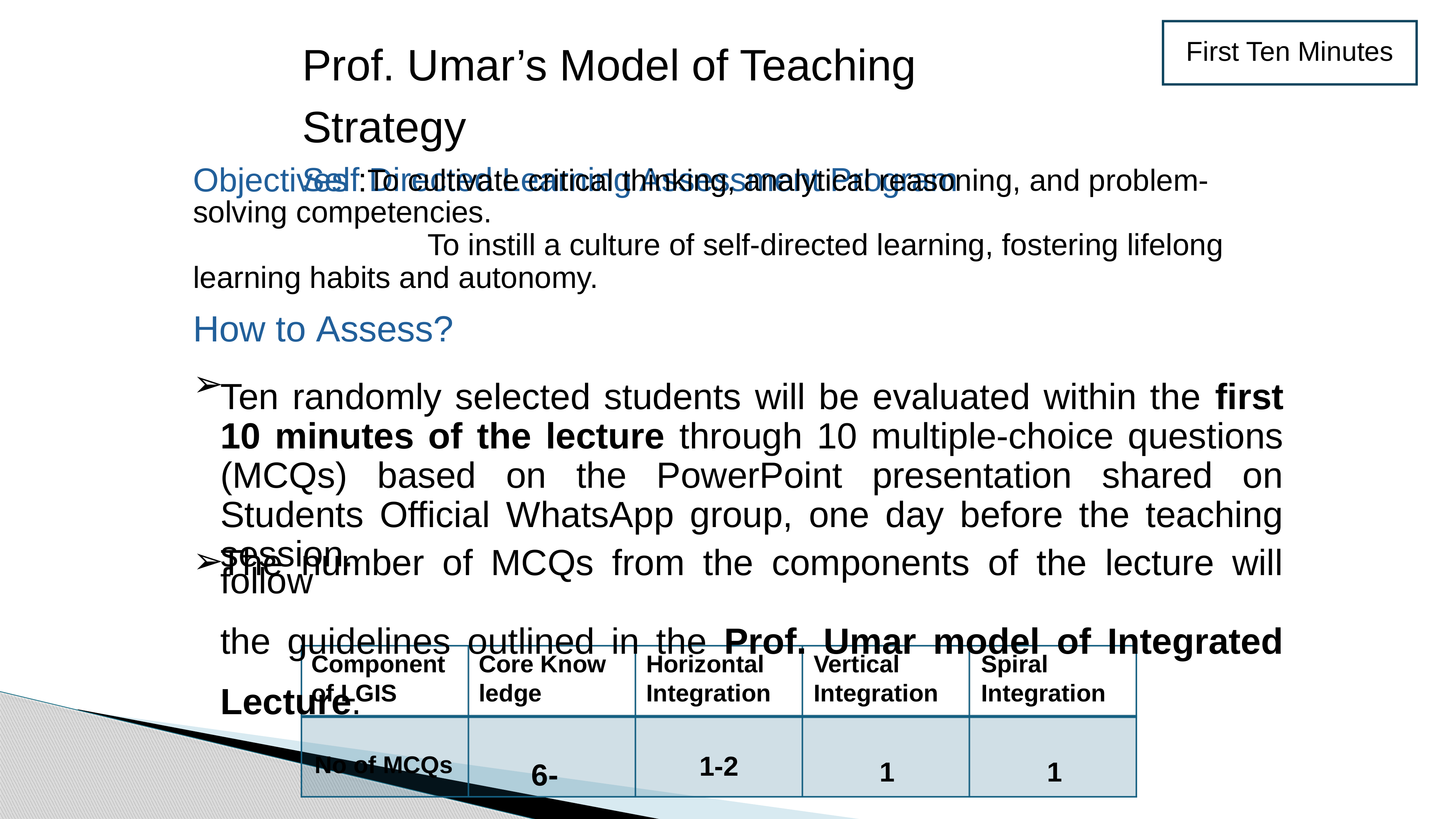

Prof. Umar’s Model of Teaching Strategy
Self Directed Learning Assessment Program
First Ten Minutes
Objectives :
To cultivate critical thinking, analytical reasoning, and problem-
solving competencies.
To instill a culture of self-directed learning, fostering lifelong
learning habits and autonomy.
How to Assess?
➢
Ten randomly selected students will be evaluated within the first 10 minutes of the lecture through 10 multiple-choice questions (MCQs) based on the PowerPoint presentation shared on Students Official WhatsApp group, one day before the teaching session.
➢
The number of MCQs from the components of the lecture will follow
the guidelines outlined in the Prof. Umar model of Integrated Lecture.

Horizontal Integration
Component of LGIS
Vertical Integration
Core Know ledge
Spiral Integration
1-2
No of MCQs
1
1
6-7